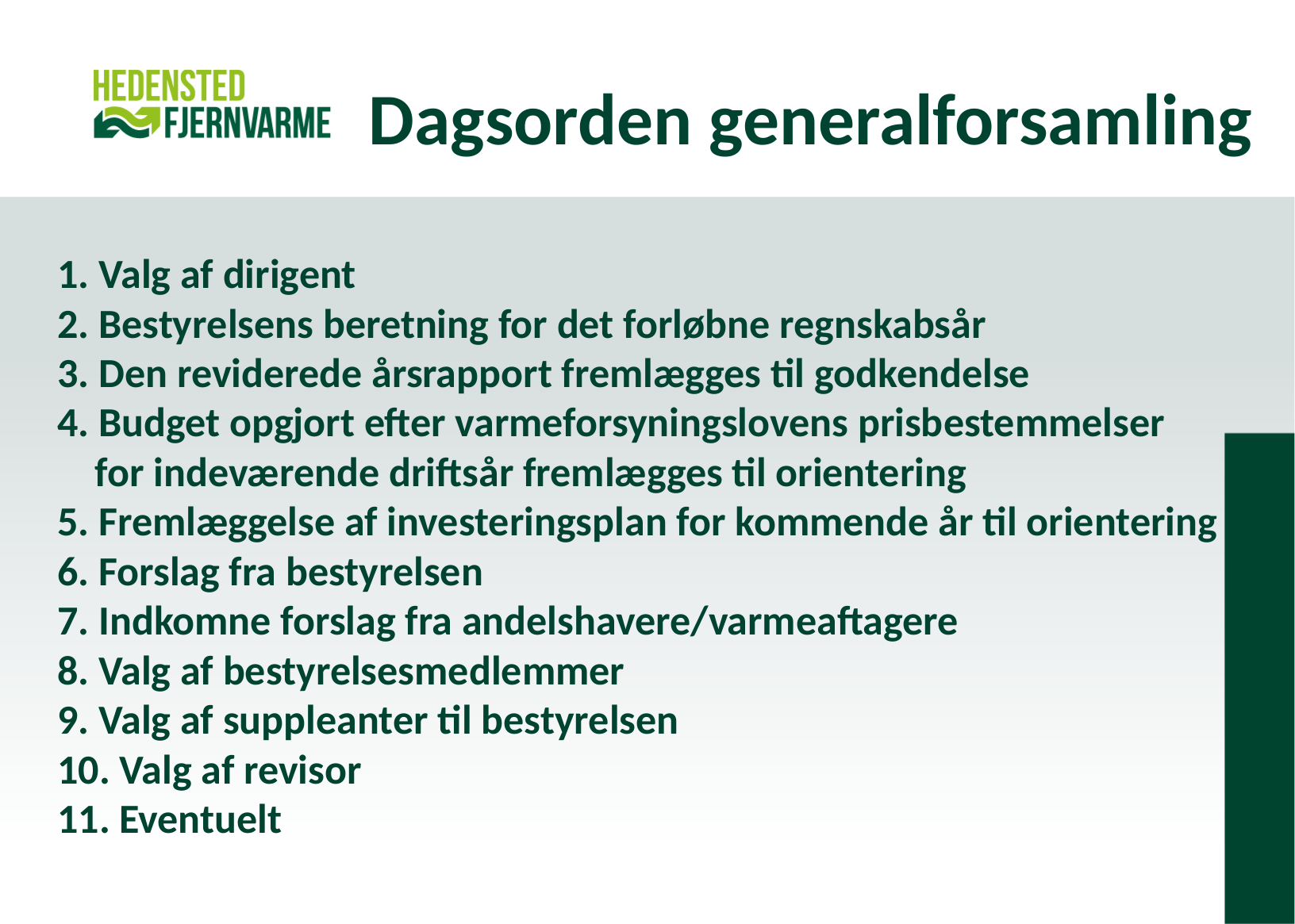

Dagsorden generalforsamling
1. Valg af dirigent
2. Bestyrelsens beretning for det forløbne regnskabsår
3. Den reviderede årsrapport fremlægges til godkendelse
4. Budget opgjort efter varmeforsyningslovens prisbestemmelser
    for indeværende driftsår fremlægges til orientering
5. Fremlæggelse af investeringsplan for kommende år til orientering
6. Forslag fra bestyrelsen
7. Indkomne forslag fra andelshavere/varmeaftagere
8. Valg af bestyrelsesmedlemmer
9. Valg af suppleanter til bestyrelsen
10. Valg af revisor
11. Eventuelt